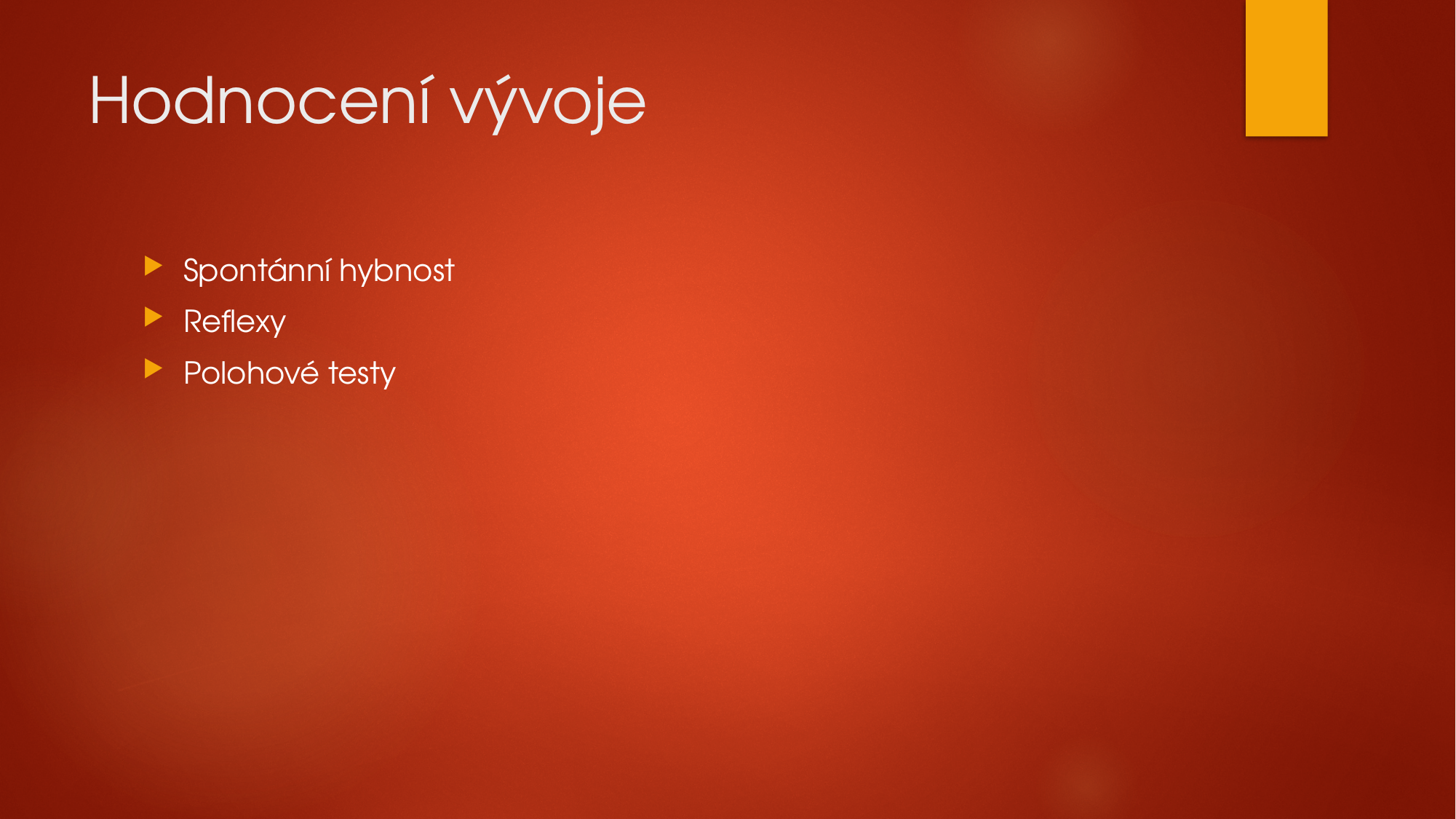

# Hodnocení vývoje
Spontánní hybnost
Reflexy
Polohové testy